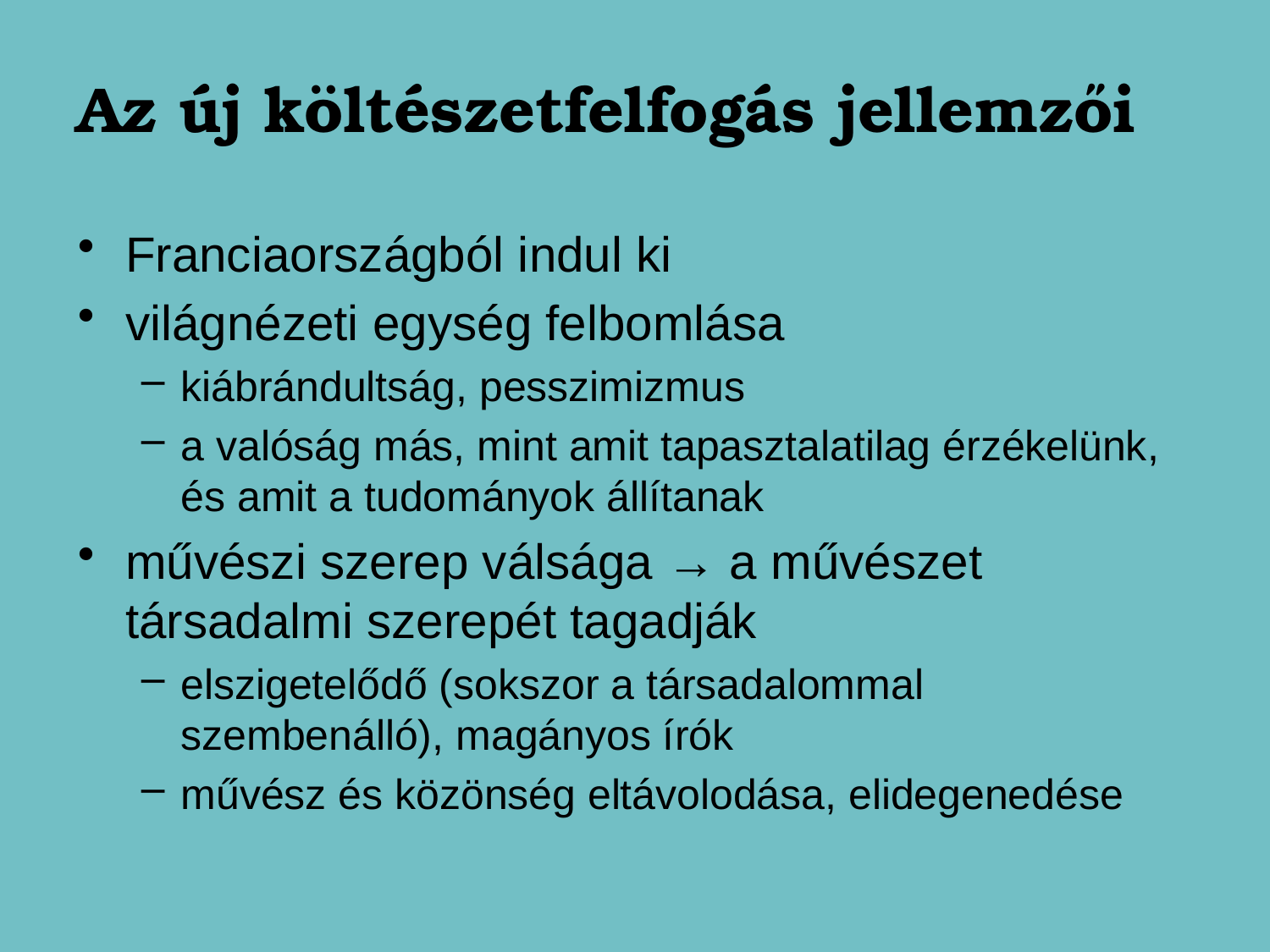

# Az új költészetfelfogás jellemzői
Franciaországból indul ki
világnézeti egység felbomlása
kiábrándultság, pesszimizmus
a valóság más, mint amit tapasztalatilag érzékelünk, és amit a tudományok állítanak
művészi szerep válsága → a művészet társadalmi szerepét tagadják
elszigetelődő (sokszor a társadalommal szembenálló), magányos írók
művész és közönség eltávolodása, elidegenedése